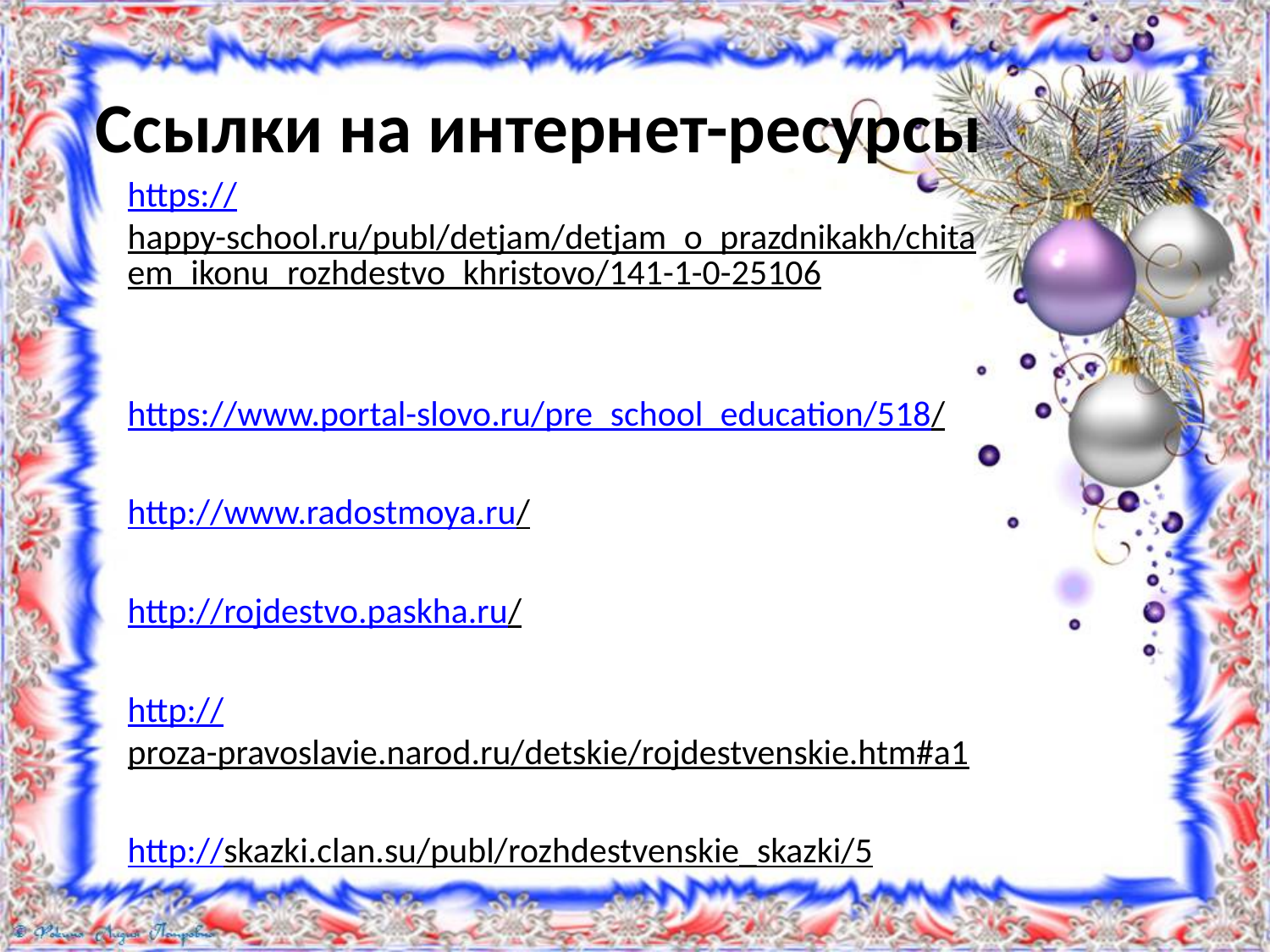

# Ссылки на интернет-ресурсы

https://happy-school.ru/publ/detjam/detjam_o_prazdnikakh/chitaem_ikonu_rozhdestvo_khristovo/141-1-0-25106

https://www.portal-slovo.ru/pre_school_education/518/

http://www.radostmoya.ru/

http://rojdestvo.paskha.ru/

http://proza-pravoslavie.narod.ru/detskie/rojdestvenskie.htm#a1

http://skazki.clan.su/publ/rozhdestvenskie_skazki/5